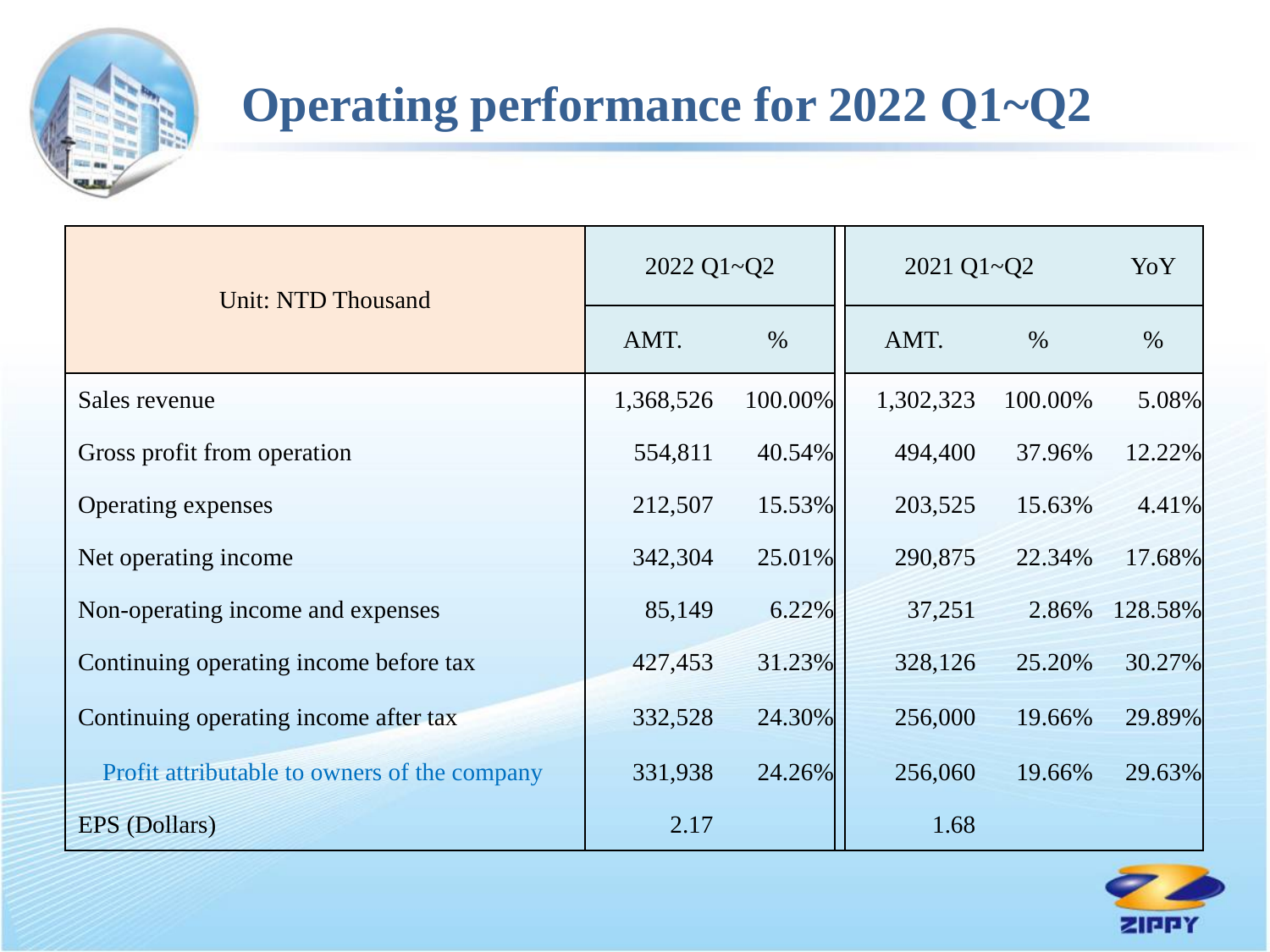

Operating performance for 2022 Q1~Q2
| Unit: NTD Thousand | 2022 Q1~Q2 |  |  | 2021 Q1~Q2 |  |  | YoY |
| --- | --- | --- | --- | --- | --- | --- | --- |
|  | AMT. | % |  | AMT. | % |  | % |
| Sales revenue | 1,368,526 | 100.00% |  | 1,302,323 | 100.00% |  | 5.08% |
| Gross profit from operation | 554,811 | 40.54% |  | 494,400 | 37.96% |  | 12.22% |
| Operating expenses | 212,507 | 15.53% |  | 203,525 | 15.63% |  | 4.41% |
| Net operating income | 342,304 | 25.01% |  | 290,875 | 22.34% |  | 17.68% |
| Non-operating income and expenses | 85,149 | 6.22% |  | 37,251 | 2.86% |  | 128.58% |
| Continuing operating income before tax | 427,453 | 31.23% |  | 328,126 | 25.20% |  | 30.27% |
| Continuing operating income after tax | 332,528 | 24.30% |  | 256,000 | 19.66% |  | 29.89% |
| Profit attributable to owners of the company | 331,938 | 24.26% |  | 256,060 | 19.66% |  | 29.63% |
| EPS (Dollars) | 2.17 |  |  | 1.68 |  |  |  |